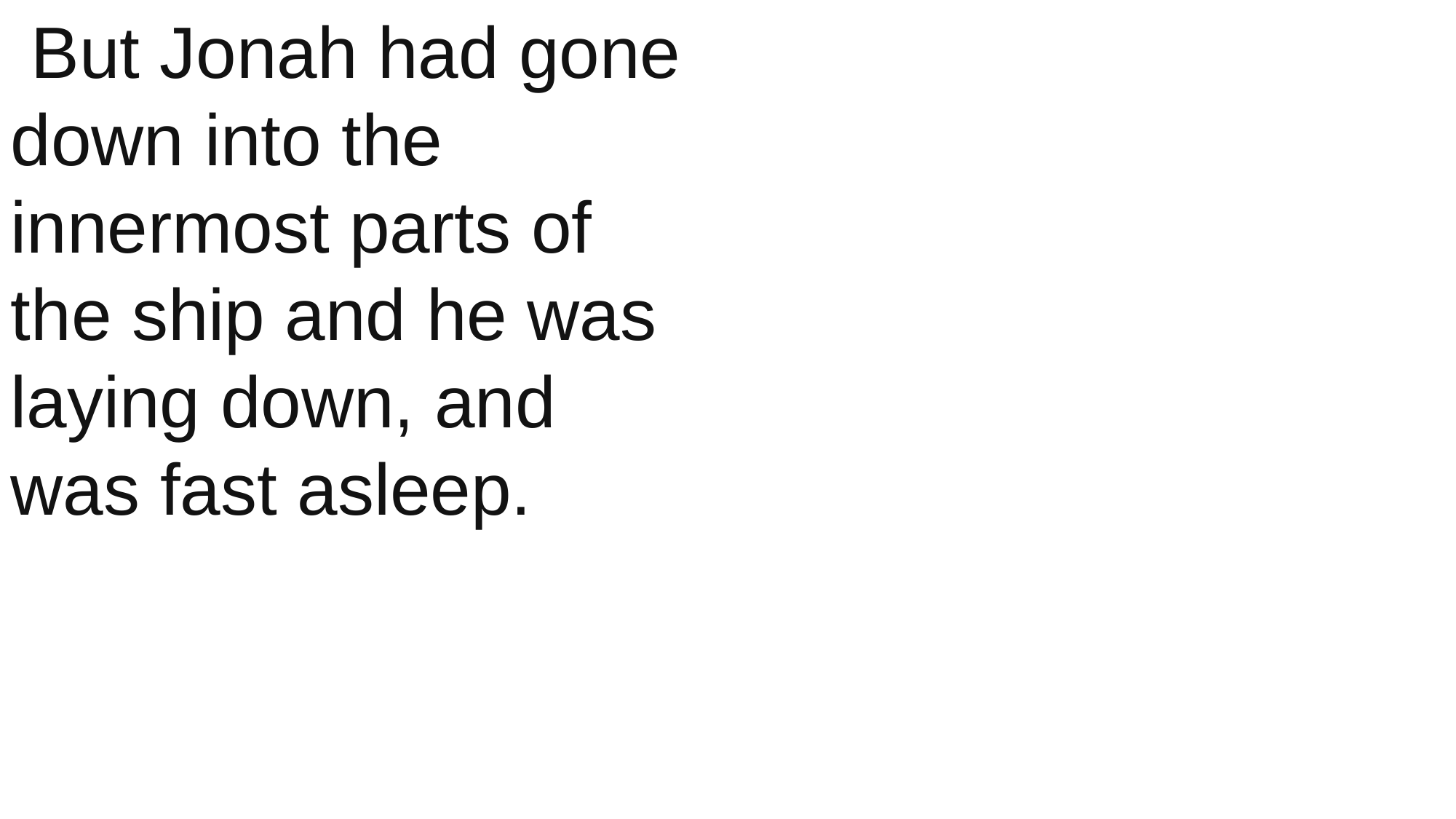

But Jonah had gone down into the innermost parts of the ship and he was laying down, and was fast asleep.